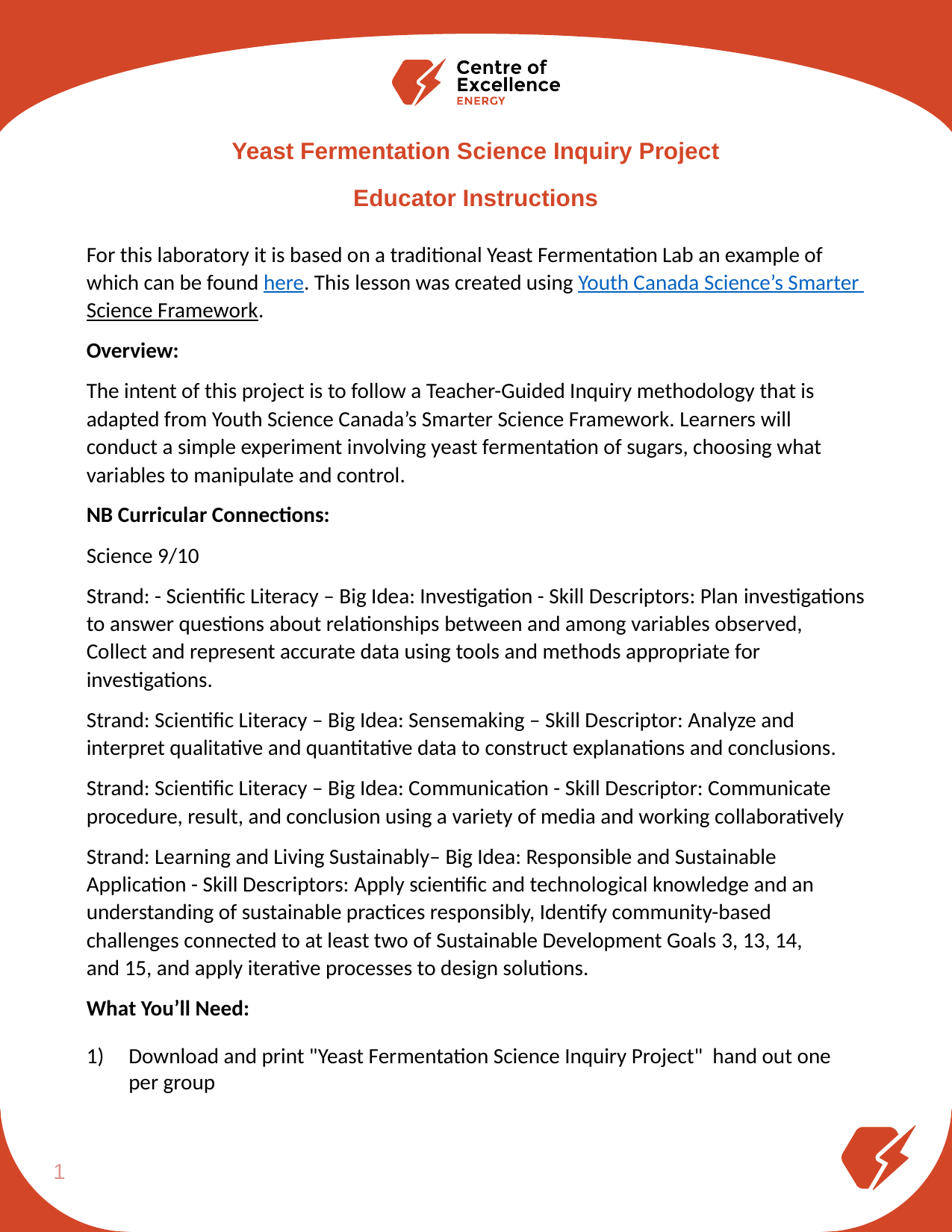

Yeast Fermentation Science Inquiry Project
Educator Instructions
For this laboratory it is based on a traditional Yeast Fermentation Lab an example of which can be found here. This lesson was created using Youth Canada Science’s Smarter Science Framework.
Overview:
The intent of this project is to follow a Teacher-Guided Inquiry methodology that is adapted from Youth Science Canada’s Smarter Science Framework. Learners will conduct a simple experiment involving yeast fermentation of sugars, choosing what variables to manipulate and control.
NB Curricular Connections:
Science 9/10
Strand: - Scientific Literacy – Big Idea: Investigation - Skill Descriptors: Plan investigations to answer questions about relationships between and among variables observed, Collect and represent accurate data using tools and methods appropriate for investigations.
Strand: Scientific Literacy – Big Idea: Sensemaking – Skill Descriptor: Analyze and interpret qualitative and quantitative data to construct explanations and conclusions.
Strand: Scientific Literacy – Big Idea: Communication - Skill Descriptor: Communicate procedure, result, and conclusion using a variety of media and working collaboratively
Strand: Learning and Living Sustainably– Big Idea: Responsible and Sustainable Application - Skill Descriptors: Apply scientific and technological knowledge and an understanding of sustainable practices responsibly, Identify community-based challenges connected to at least two of Sustainable Development Goals 3, 13, 14, and 15, and apply iterative processes to design solutions.
What You’ll Need:
Download and print "Yeast Fermentation Science Inquiry Project"  hand out one per group

1